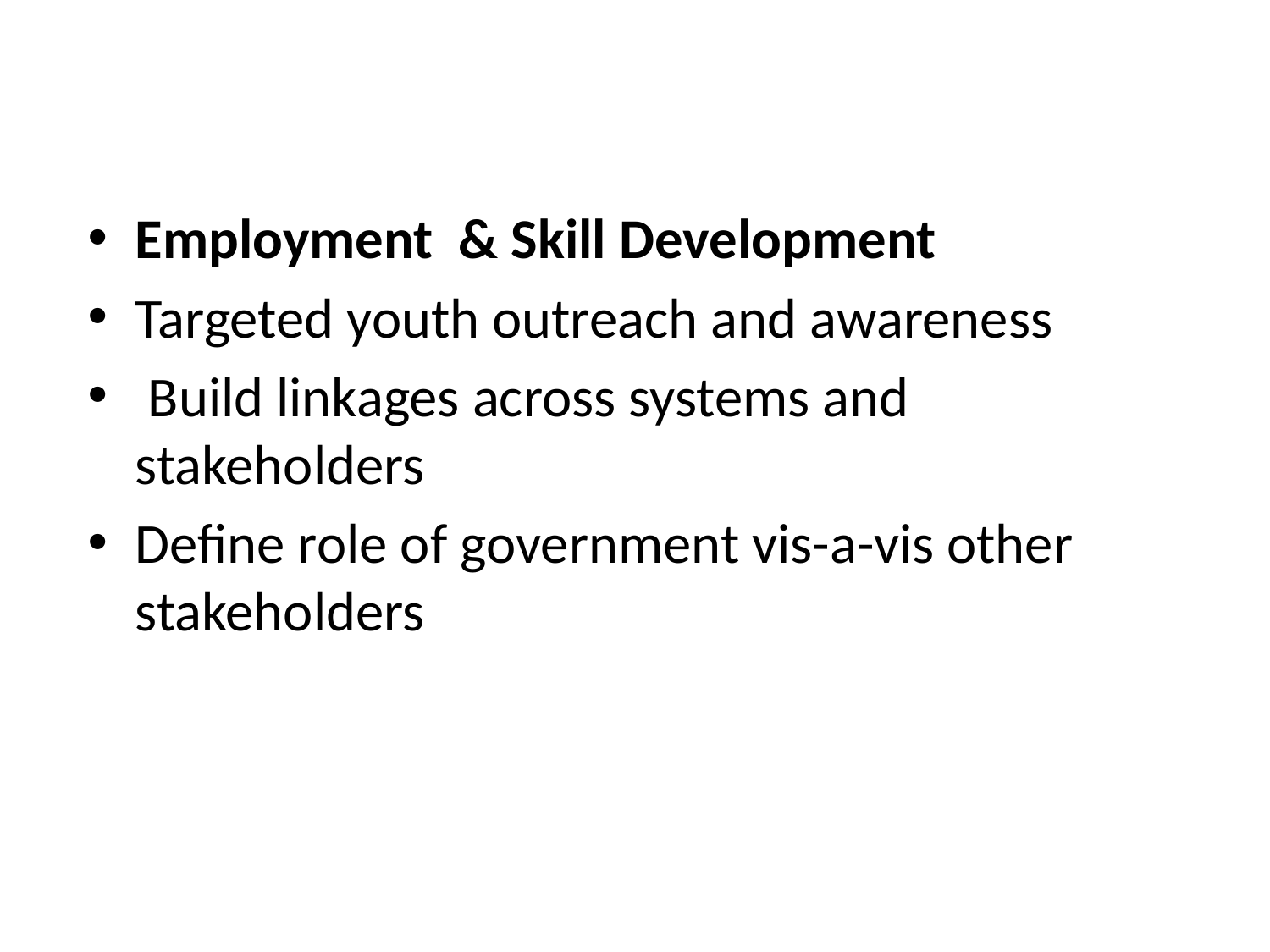

Employment  & Skill Development
Targeted youth outreach and awareness
 Build linkages across systems and stakeholders
Define role of government vis-a-vis other stakeholders